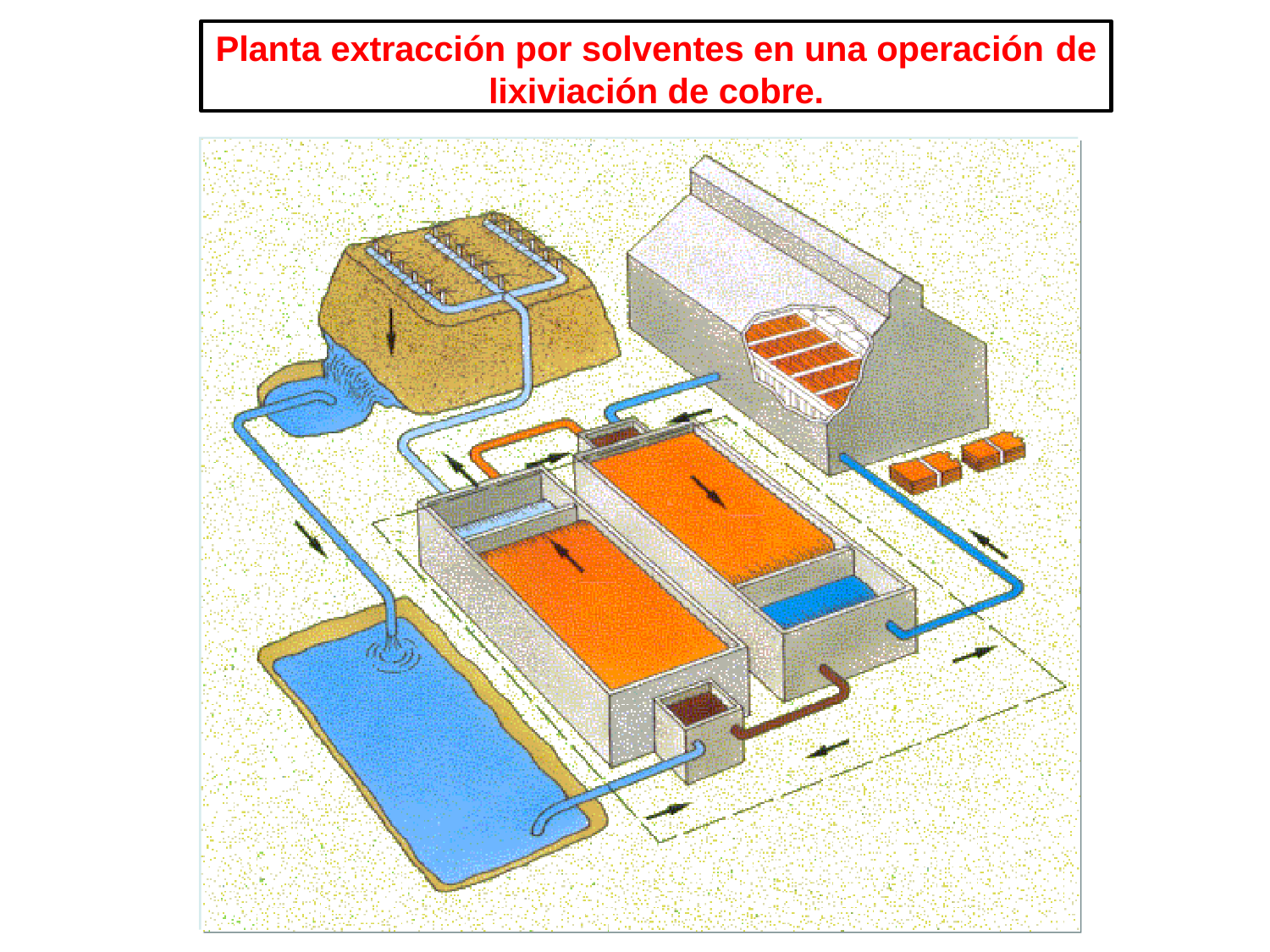

Planta extracción por solventes en una operación de
lixiviación de cobre.